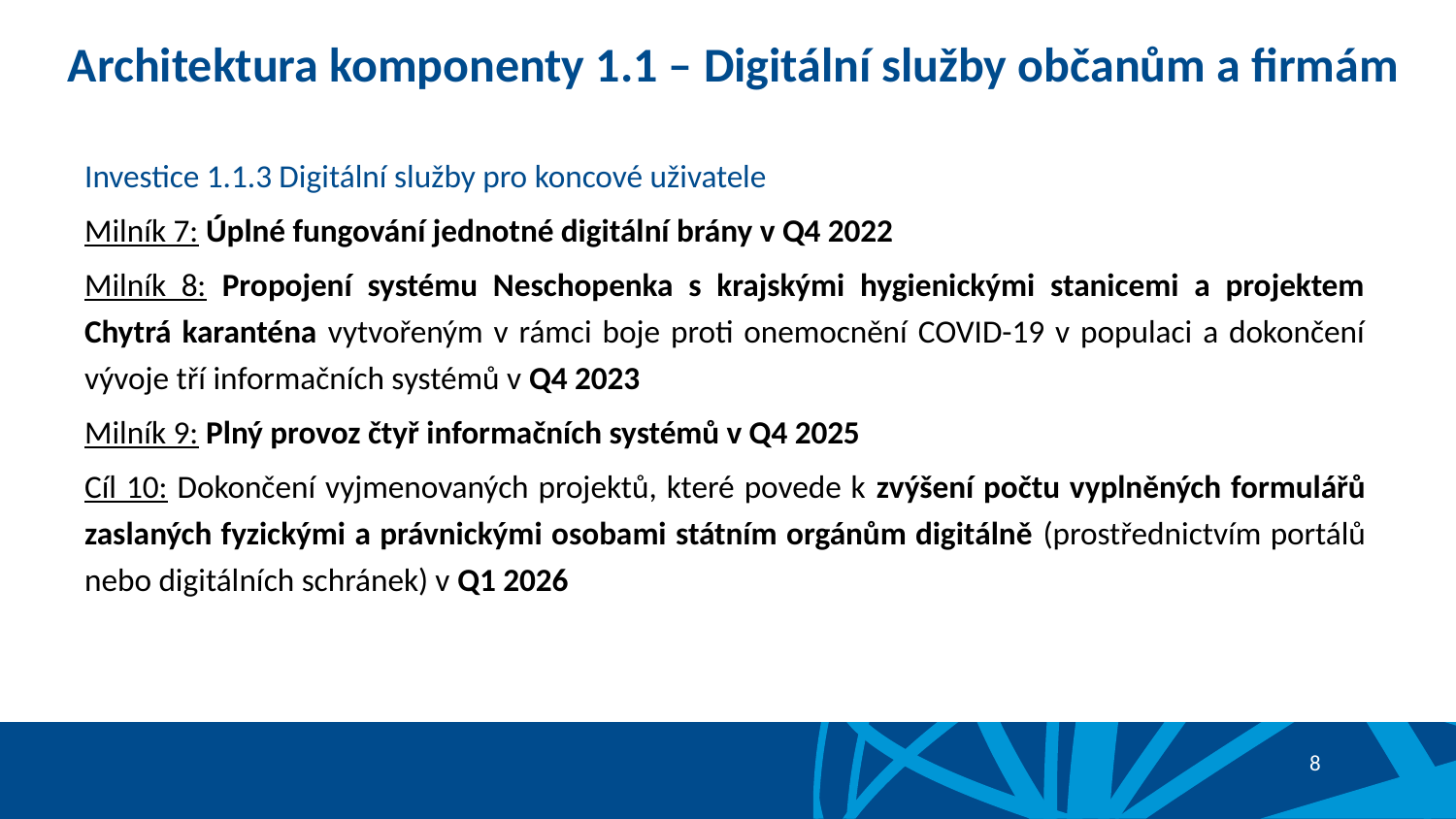

Architektura komponenty 1.1 – Digitální služby občanům a firmám
Investice 1.1.3 Digitální služby pro koncové uživatele
Milník 7: Úplné fungování jednotné digitální brány v Q4 2022
Milník 8: Propojení systému Neschopenka s krajskými hygienickými stanicemi a projektem Chytrá karanténa vytvořeným v rámci boje proti onemocnění COVID-19 v populaci a dokončení vývoje tří informačních systémů v Q4 2023
Milník 9: Plný provoz čtyř informačních systémů v Q4 2025
Cíl 10: Dokončení vyjmenovaných projektů, které povede k zvýšení počtu vyplněných formulářů zaslaných fyzickými a právnickými osobami státním orgánům digitálně (prostřednictvím portálů nebo digitálních schránek) v Q1 2026